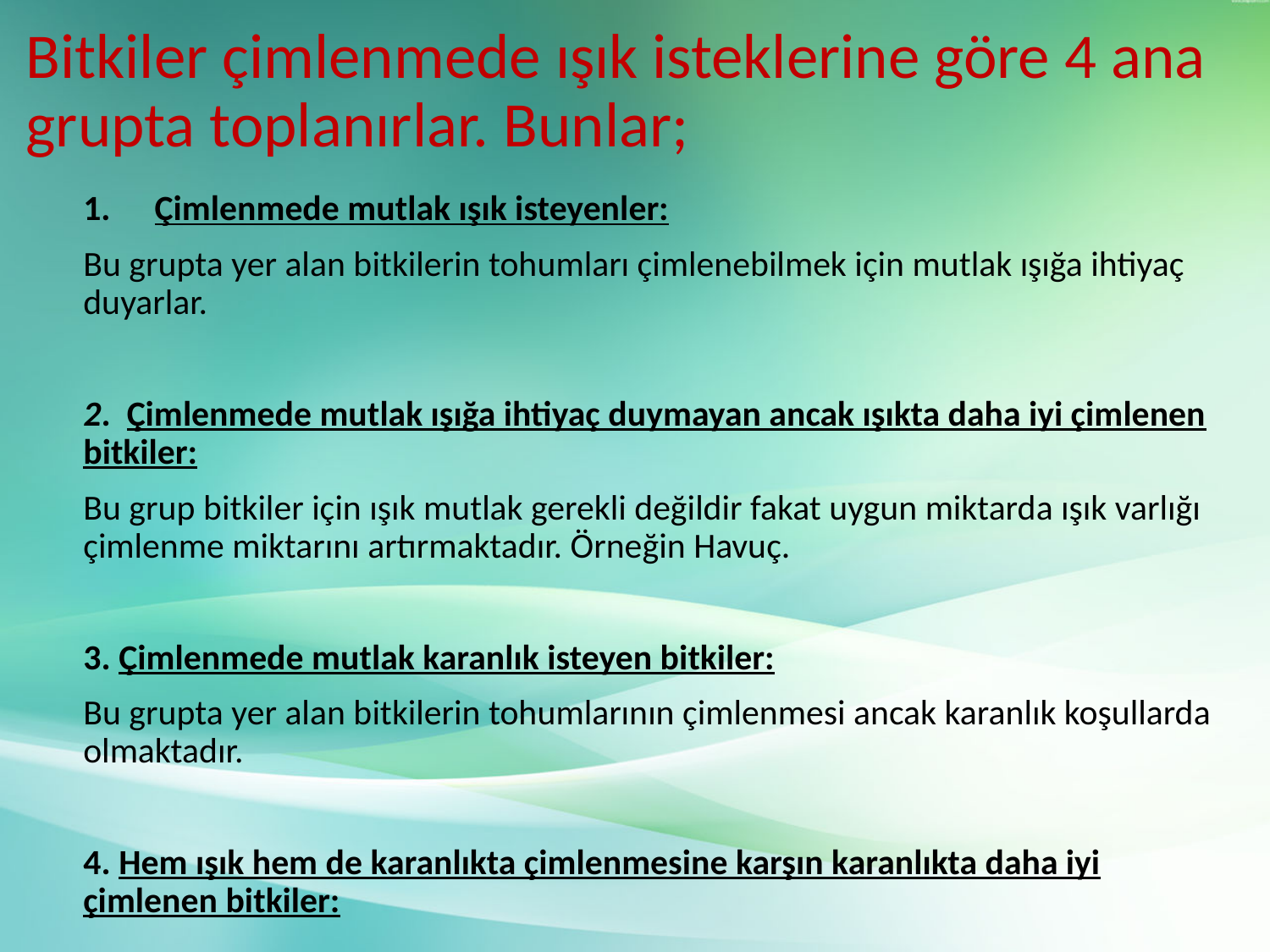

# Bitkiler çimlenmede ışık isteklerine göre 4 ana grupta toplanırlar. Bunlar;
Çimlenmede mutlak ışık isteyenler:
Bu grupta yer alan bitkilerin tohumları çimlenebilmek için mutlak ışığa ihtiyaç duyarlar.

2.  Çimlenmede mutlak ışığa ihtiyaç duymayan ancak ışıkta daha iyi çimlenen bitkiler:
Bu grup bitkiler için ışık mutlak gerekli değildir fakat uygun miktarda ışık varlığı çimlenme miktarını artırmaktadır. Örneğin Havuç.

3. Çimlenmede mutlak karanlık isteyen bitkiler:
Bu grupta yer alan bitkilerin tohumlarının çimlenmesi ancak karanlık koşullarda olmaktadır.

4. Hem ışık hem de karanlıkta çimlenmesine karşın karanlıkta daha iyi çimlenen bitkiler: